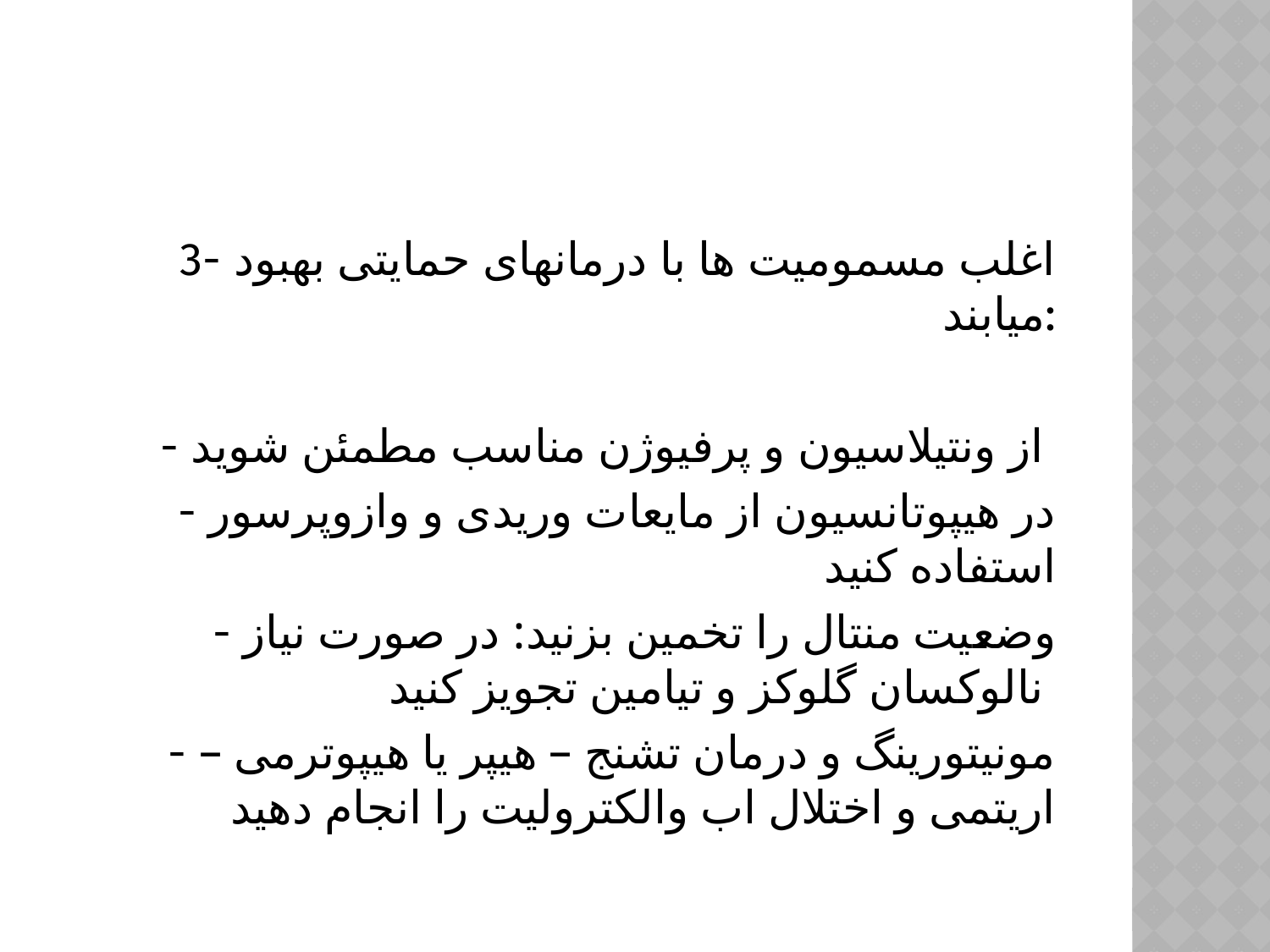

#
 3- اغلب مسمومیت ها با درمانهای حمایتی بهبود میابند:

  - از ونتیلاسیون و پرفیوژن مناسب مطمئن شوید
  - در هیپوتانسیون از مایعات وریدی و وازوپرسور استفاده کنید
  - وضعیت منتال را تخمین بزنید: در صورت نیاز نالوکسان گلوکز و تیامین تجویز کنید
  - مونیتورینگ و درمان تشنج – هیپر یا هیپوترمی – اریتمی و اختلال اب والکترولیت را انجام دهید